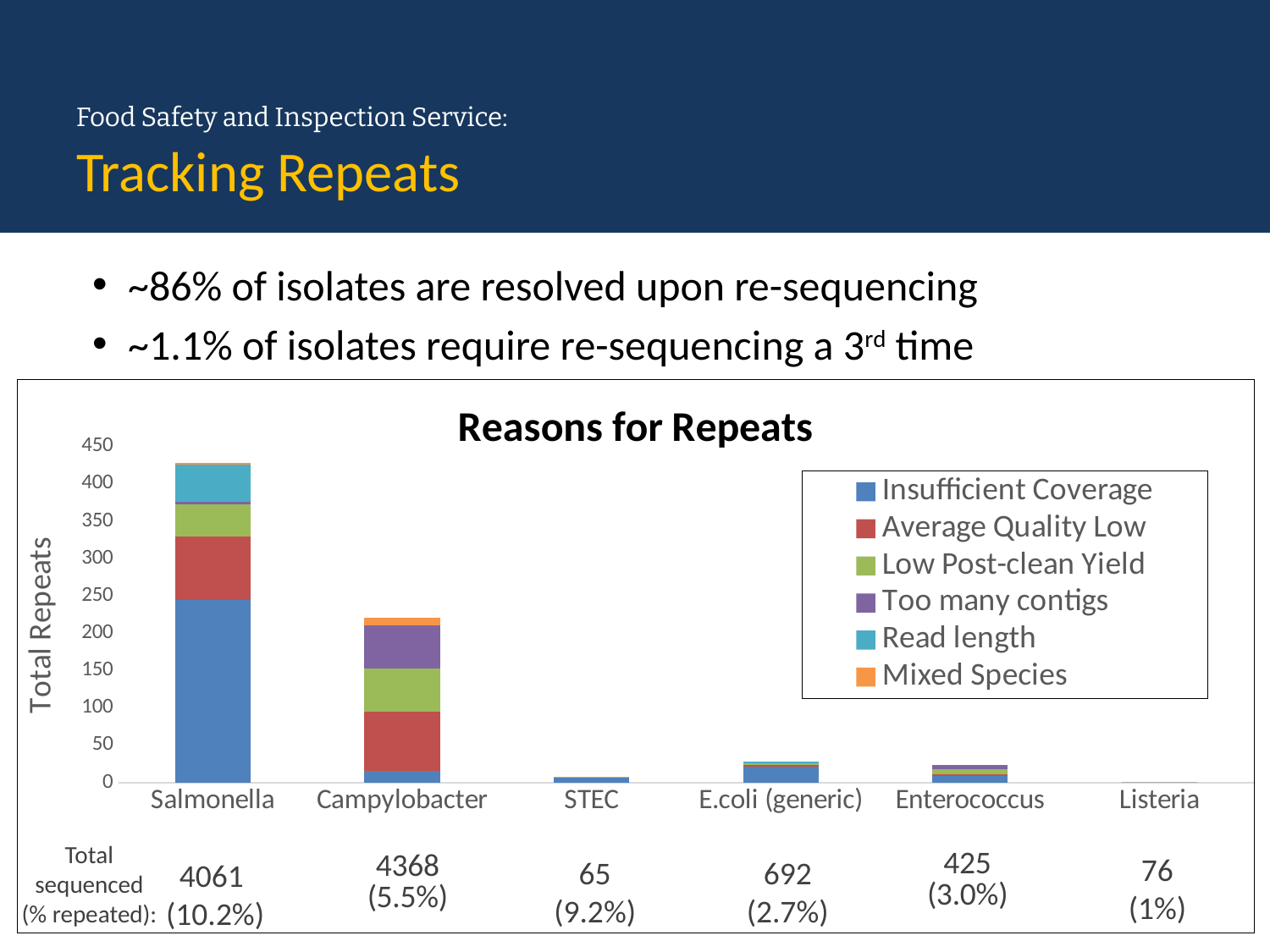

# Tracking Repeats
~86% of isolates are resolved upon re-sequencing
~1.1% of isolates require re-sequencing a 3rd time

### Chart: Reasons for Repeats

| Category | Insufficient Coverage | Average Quality Low | Low Post-clean Yield | Too many contigs | Read length | Mixed Species |
|---|---|---|---|---|---|---|
| Salmonella | 244.0 | 85.0 | 43.0 | 4.0 | 50.0 | 2.0 |
| Campylobacter | 15.0 | 80.0 | 58.0 | 57.0 | 0.0 | 11.0 |
| STEC | 6.0 | 0.0 | 0.0 | 0.0 | 0.0 | 2.0 |
| E.coli (generic) | 21.0 | 2.0 | 3.0 | 0.0 | 2.0 | 0.0 |
| Enterococcus | 9.0 | 2.0 | 7.0 | 6.0 | 0.0 | 0.0 |
| Listeria | 0.0 | 0.0 | 0.0 | 0.0 | 0.0 | 0.0 |
Total
 sequenced
(% repeated):
76
(1%)
65
(9.2%)

692
(2.7%)
4061
 (10.2%)
8